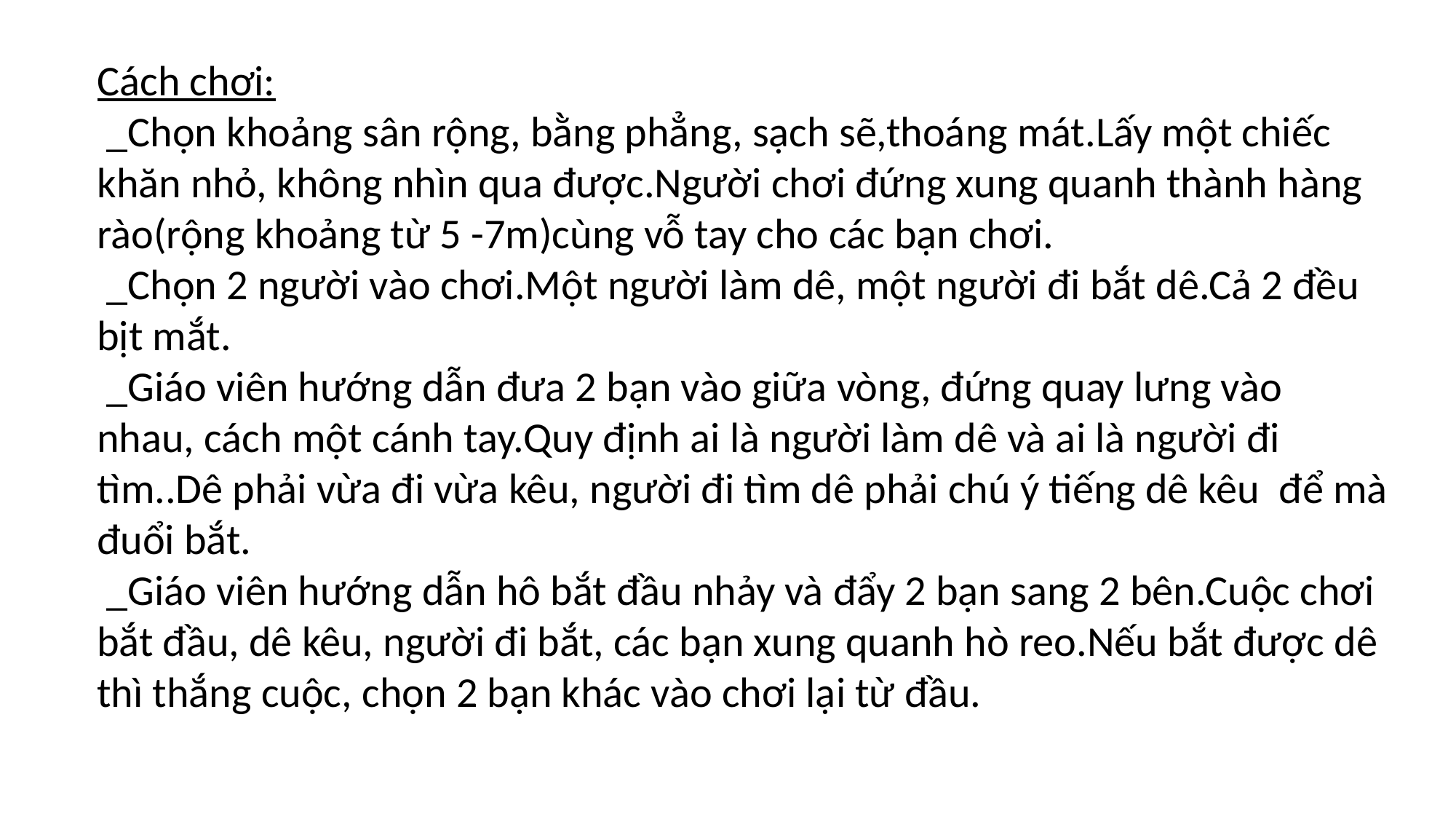

Cách chơi:
 _Chọn khoảng sân rộng, bằng phẳng, sạch sẽ,thoáng mát.Lấy một chiếc khăn nhỏ, không nhìn qua được.Người chơi đứng xung quanh thành hàng rào(rộng khoảng từ 5 -7m)cùng vỗ tay cho các bạn chơi.
 _Chọn 2 người vào chơi.Một người làm dê, một người đi bắt dê.Cả 2 đều bịt mắt.
 _Giáo viên hướng dẫn đưa 2 bạn vào giữa vòng, đứng quay lưng vào nhau, cách một cánh tay.Quy định ai là người làm dê và ai là người đi tìm..Dê phải vừa đi vừa kêu, người đi tìm dê phải chú ý tiếng dê kêu  để mà đuổi bắt.
 _Giáo viên hướng dẫn hô bắt đầu nhảy và đẩy 2 bạn sang 2 bên.Cuộc chơi bắt đầu, dê kêu, người đi bắt, các bạn xung quanh hò reo.Nếu bắt được dê thì thắng cuộc, chọn 2 bạn khác vào chơi lại từ đầu.